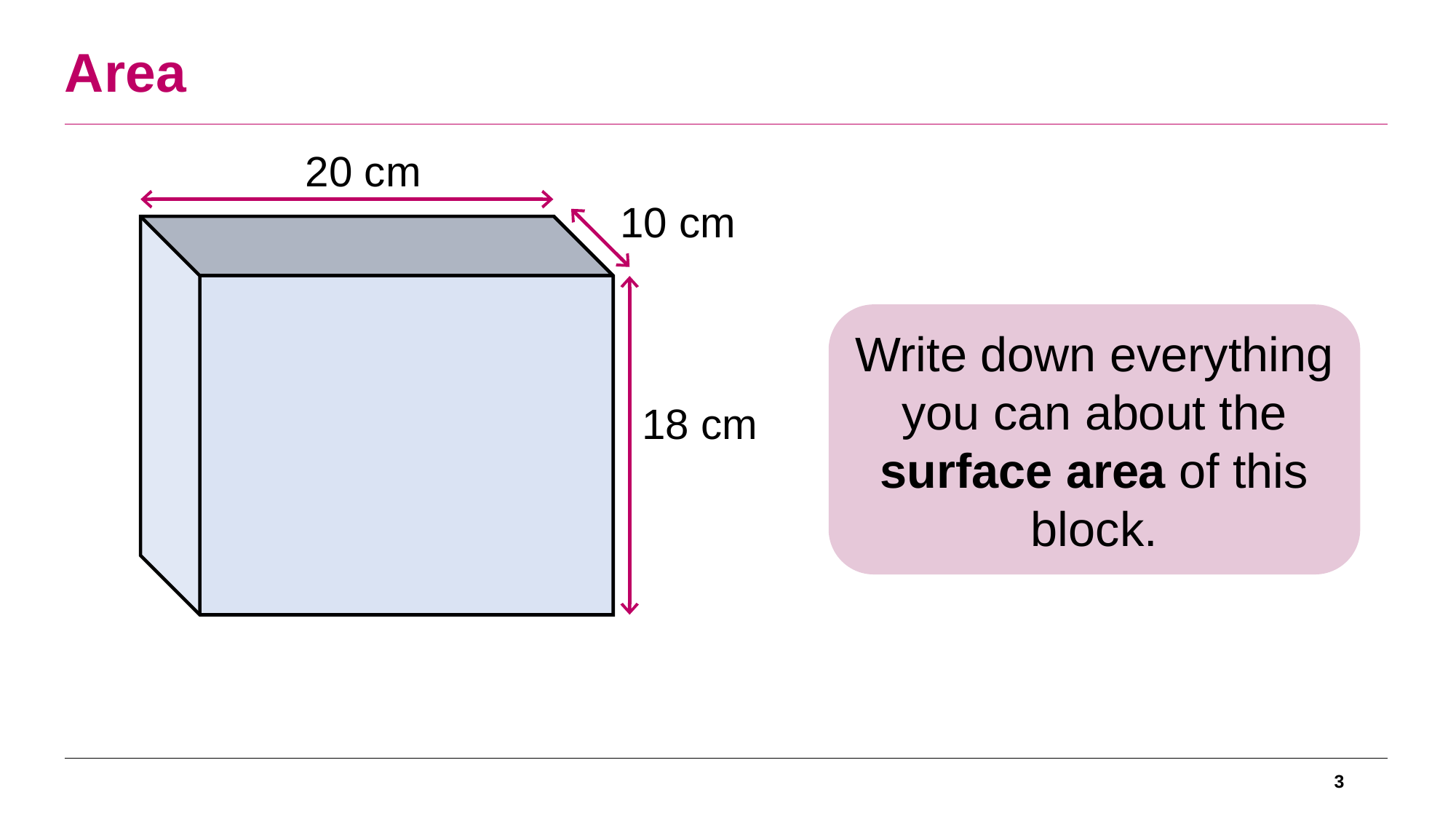

Area
20 cm

10 cm
Write down everything you can about the surface area of this block.
18 cm
3